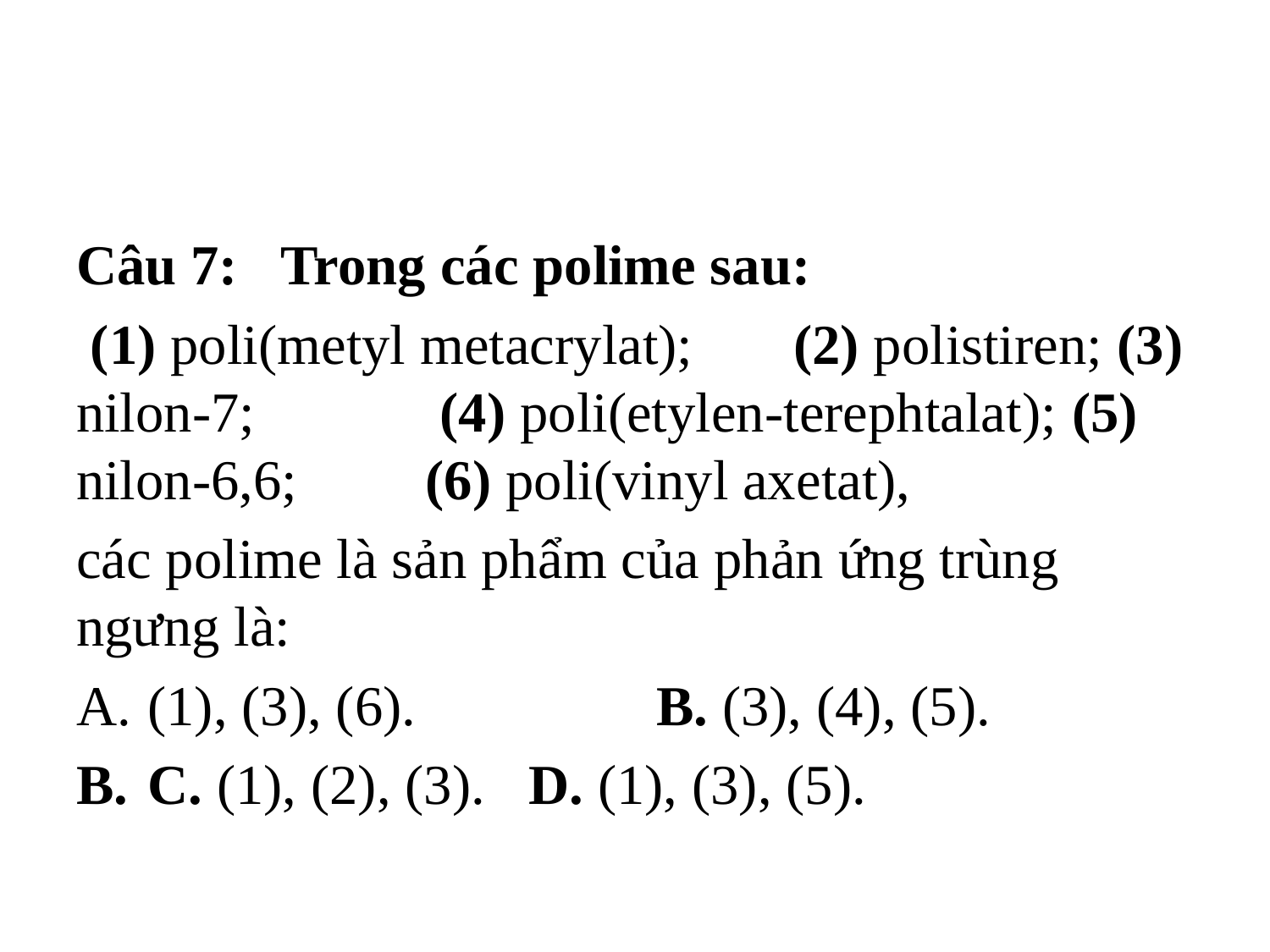

Câu 7:   Trong các polime sau:
 (1) poli(metyl metacrylat);       (2) polistiren; (3) nilon-7;             (4) poli(etylen-terephtalat); (5) nilon-6,6;         (6) poli(vinyl axetat),
các polime là sản phẩm của phản ứng trùng ngưng là:
(1), (3), (6). 	         B. (3), (4), (5).
C. (1), (2), (3). 	D. (1), (3), (5).